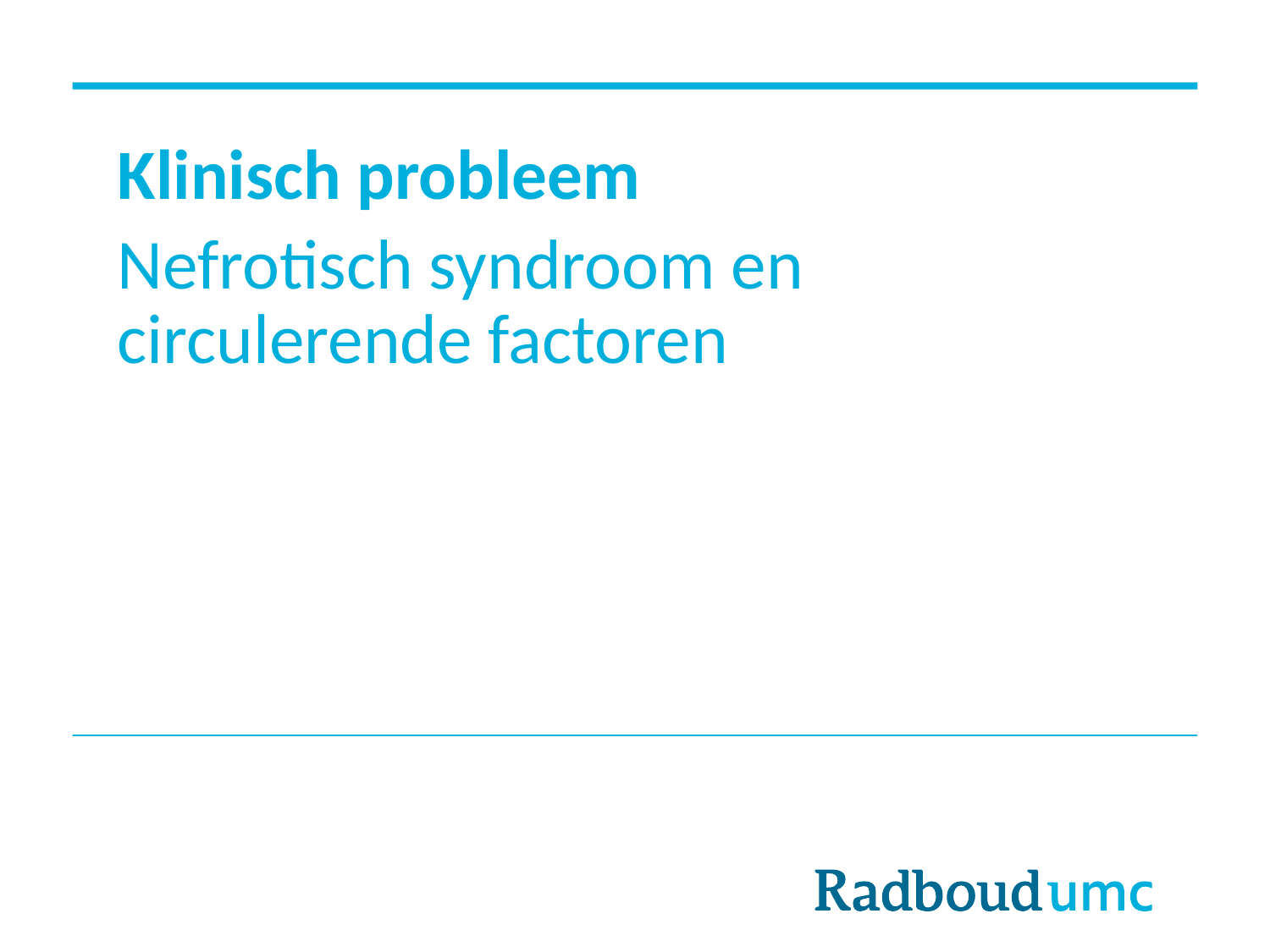

# Klinisch probleem
Nefrotisch syndroom en circulerende factoren